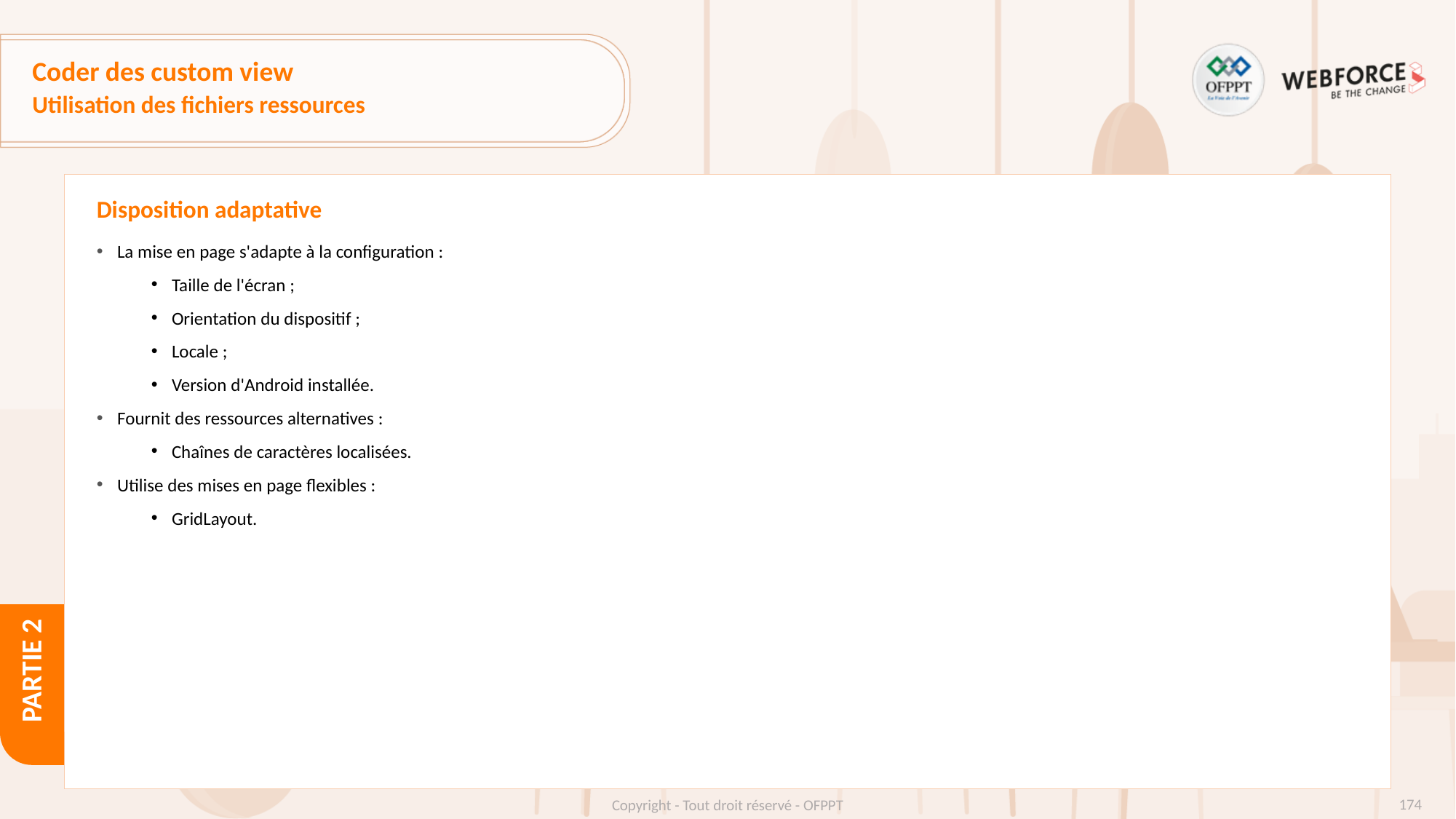

# Coder des custom view
Utilisation des fichiers ressources
Disposition adaptative
La mise en page s'adapte à la configuration :
Taille de l'écran ;
Orientation du dispositif ;
Locale ;
Version d'Android installée.
Fournit des ressources alternatives :
Chaînes de caractères localisées.
Utilise des mises en page flexibles :
GridLayout.